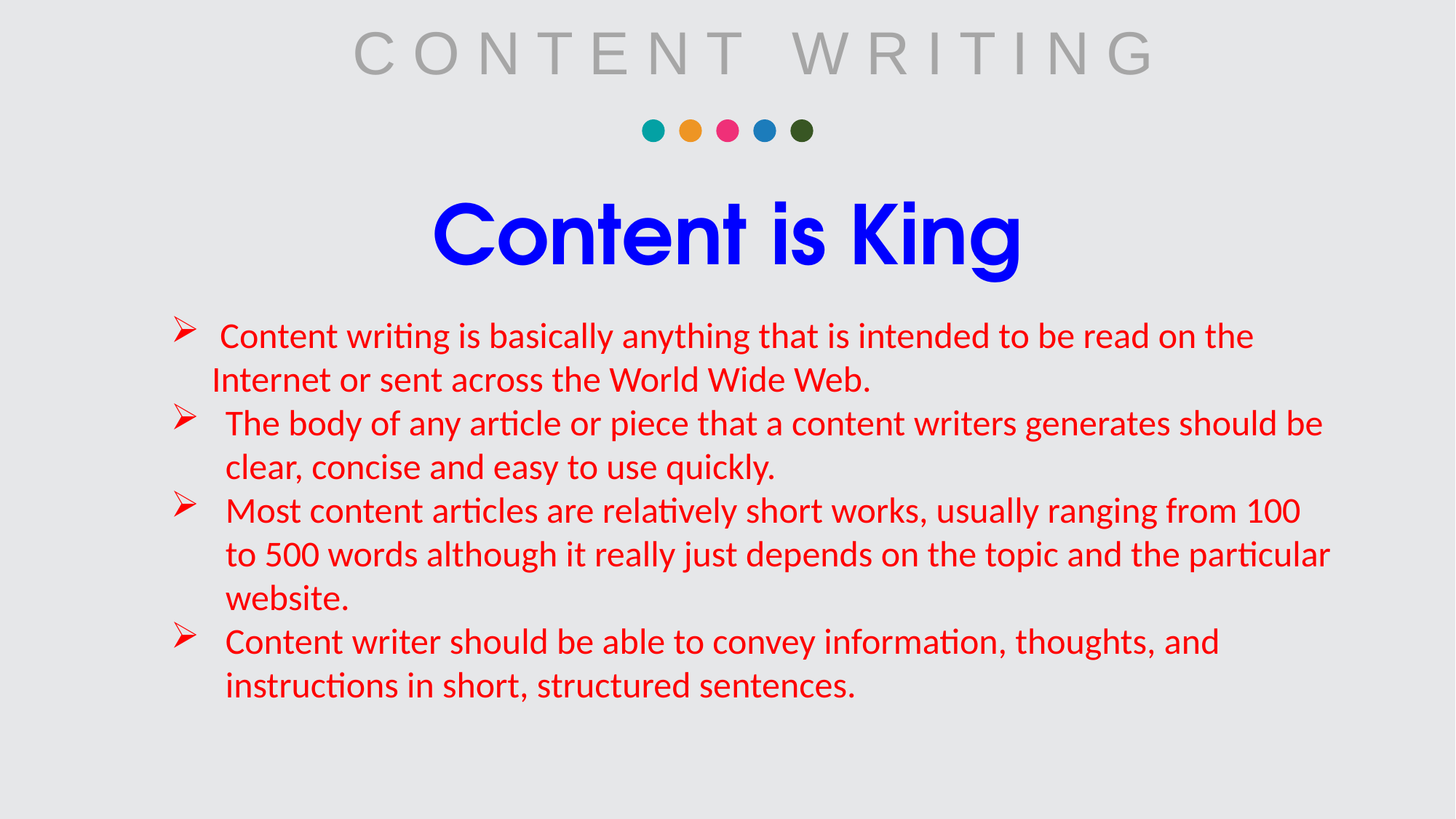

C O N T E N T   W R I T I N G

# Content is King
 Content writing is basically anything that is intended to be read on the Internet or sent across the World Wide Web.
The body of any article or piece that a content writers generates should be clear, concise and easy to use quickly.
Most content articles are relatively short works, usually ranging from 100 to 500 words although it really just depends on the topic and the particular website.
Content writer should be able to convey information, thoughts, and instructions in short, structured sentences.